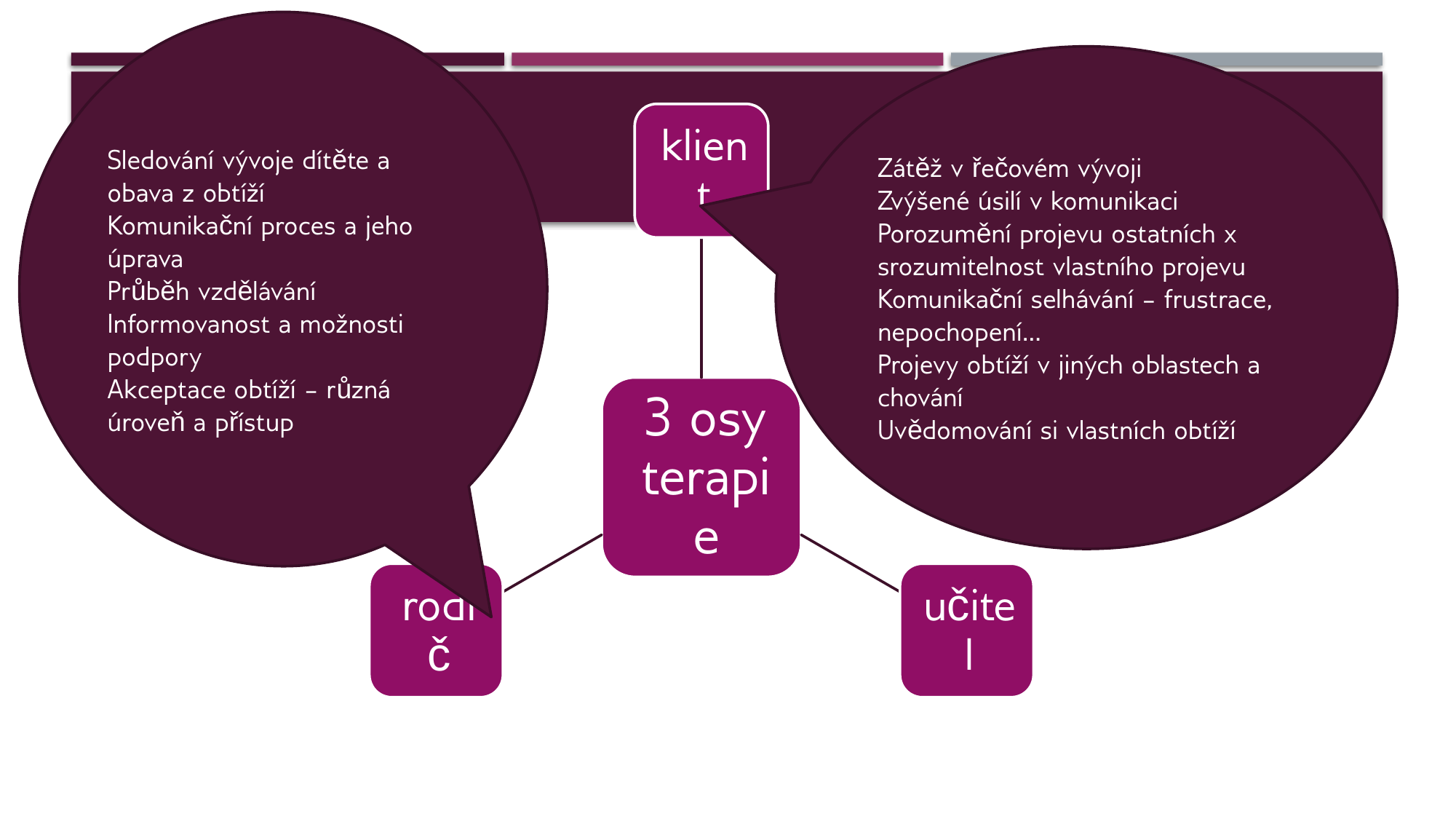

Sledování vývoje dítěte a obava z obtíží
Komunikační proces a jeho úprava
Průběh vzdělávání
Informovanost a možnosti podpory
Akceptace obtíží – různá úroveň a přístup
Zátěž v řečovém vývoji
Zvýšené úsilí v komunikaci
Porozumění projevu ostatních x srozumitelnost vlastního projevu
Komunikační selhávání – frustrace, nepochopení…
Projevy obtíží v jiných oblastech a chování
Uvědomování si vlastních obtíží
3 osy terapie
klient
učitel
rodič
#